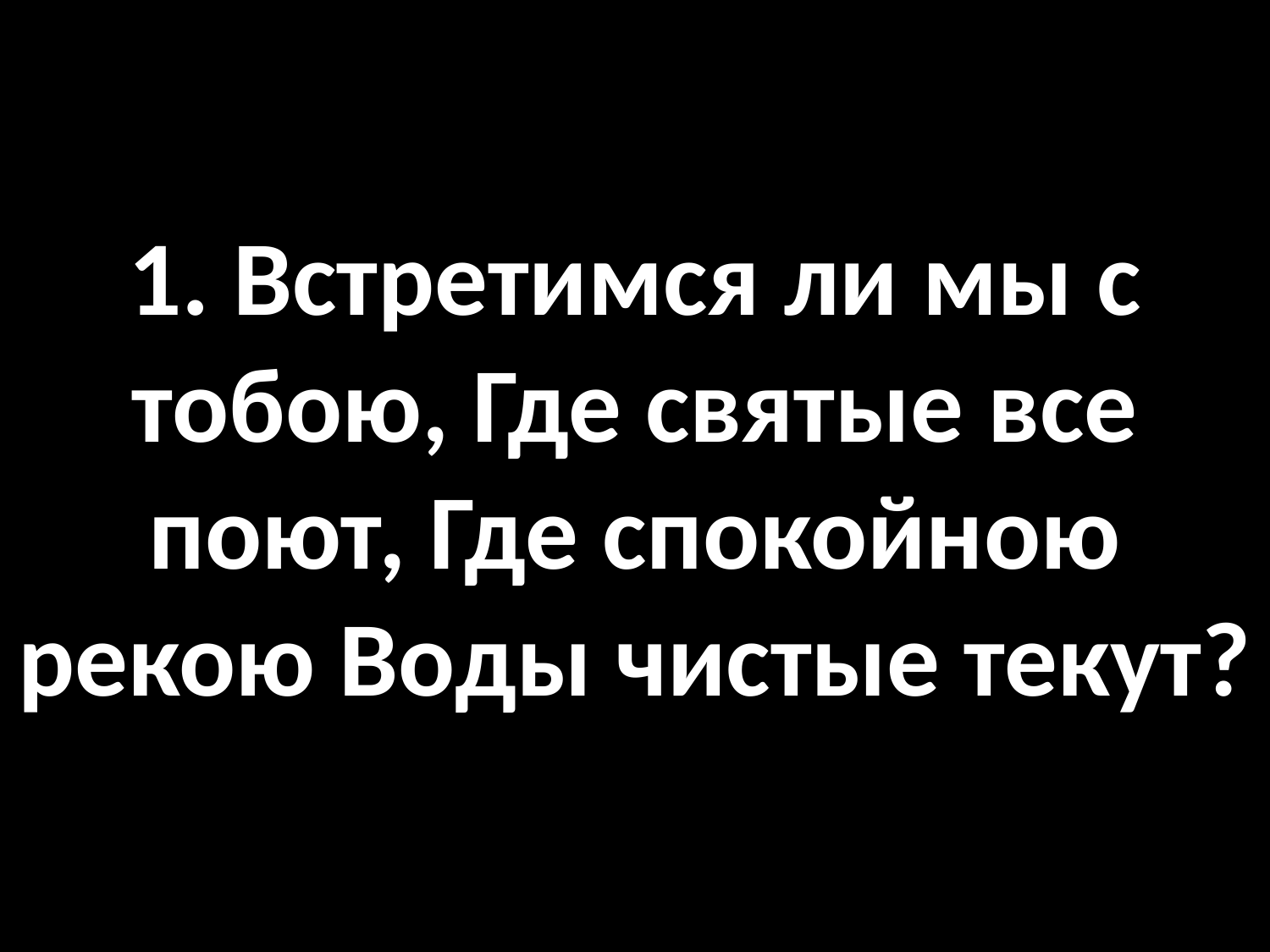

# 1. Встретимся ли мы с тобою, Где святые все поют, Где спокойною рекою Воды чистые текут?